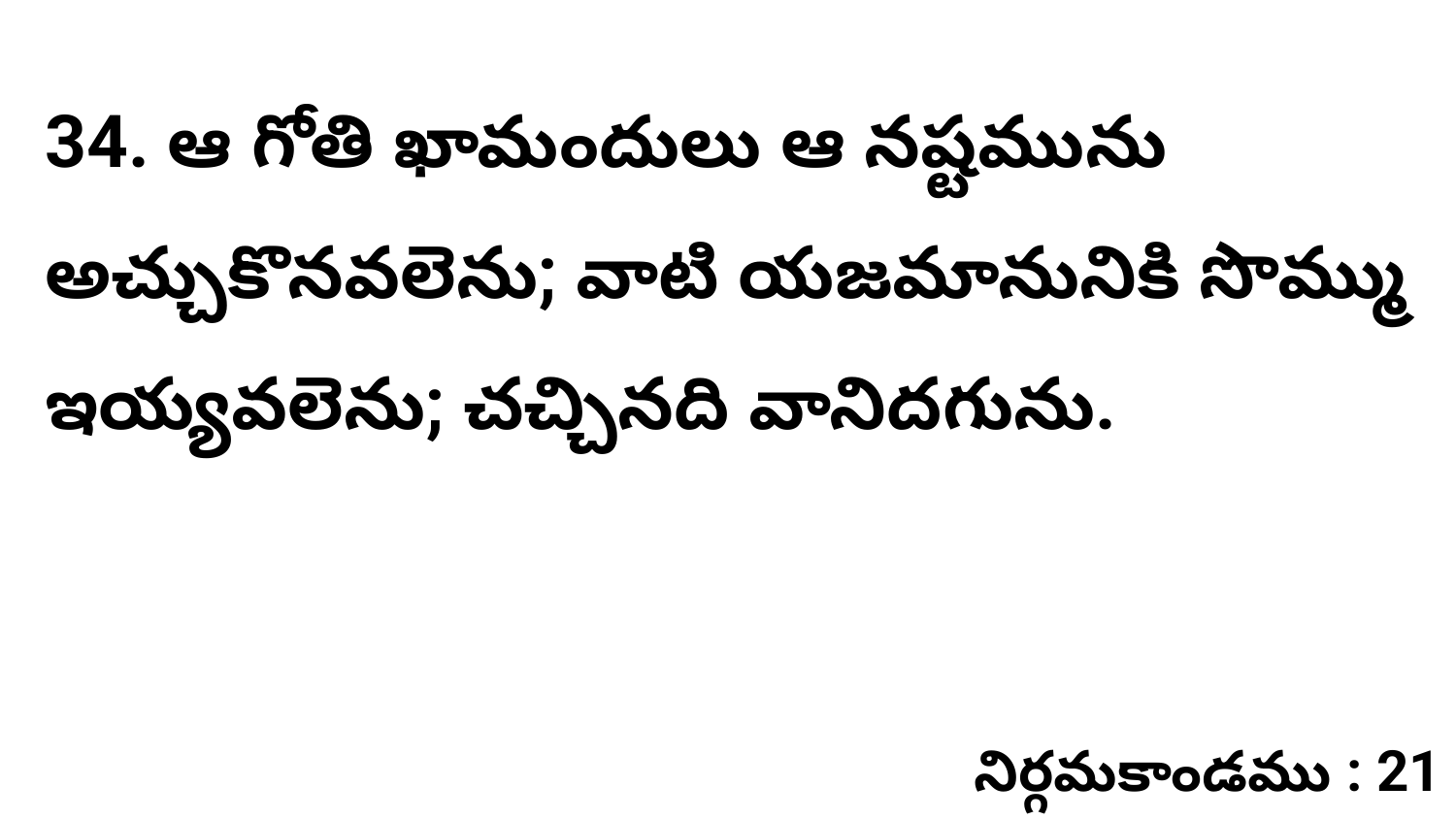

34. ఆ గోతి ఖామందులు ఆ నష్టమును అచ్చుకొనవలెను; వాటి యజమానునికి సొమ్ము ఇయ్యవలెను; చచ్చినది వానిదగును.
నిర్గమకాండము : 21